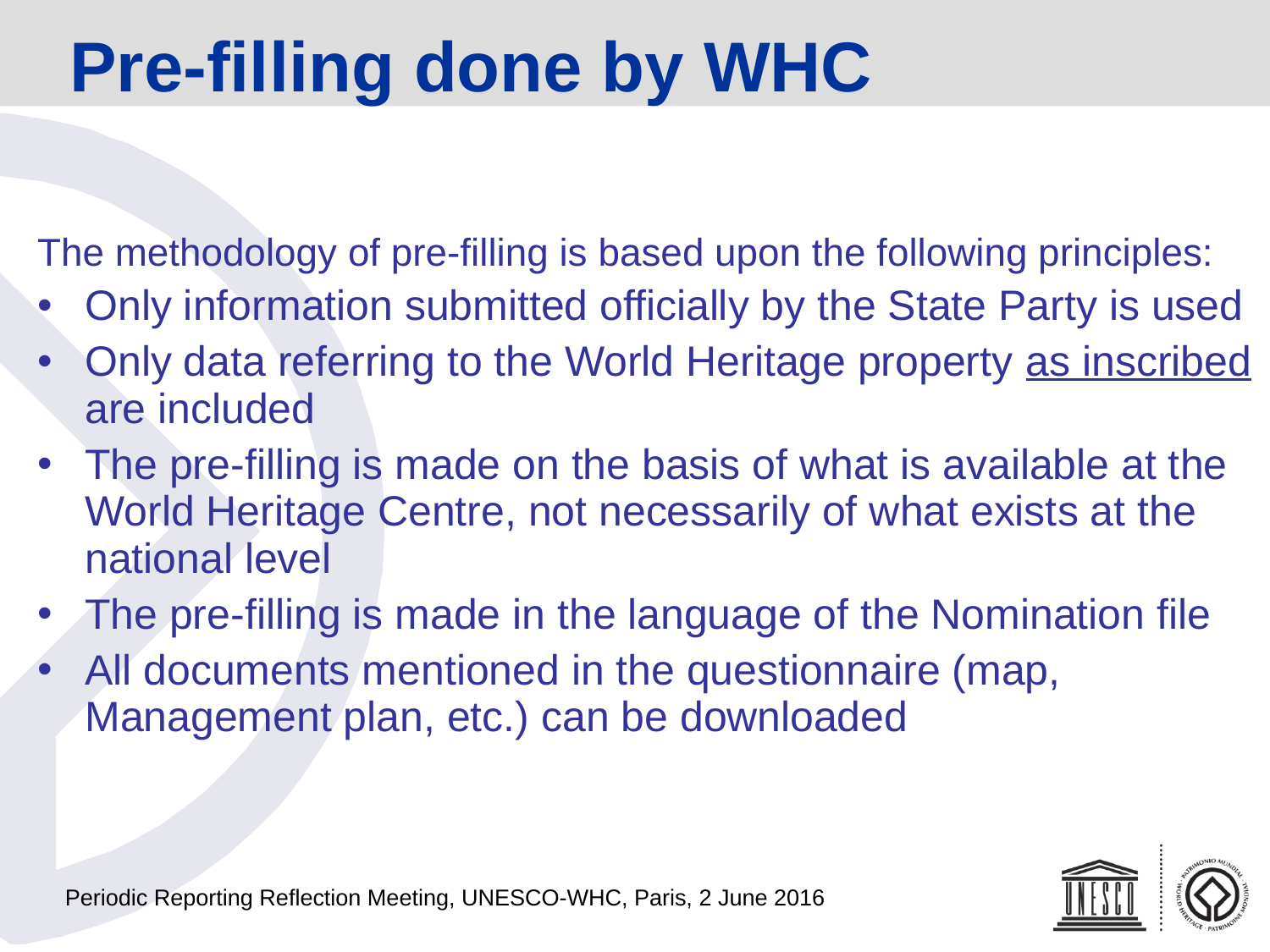

# Pre-filling done by WHC
The methodology of pre-filling is based upon the following principles:
Only information submitted officially by the State Party is used
Only data referring to the World Heritage property as inscribed are included‏
The pre-filling is made on the basis of what is available at the World Heritage Centre, not necessarily of what exists at the national level
The pre-filling is made in the language of the Nomination file
All documents mentioned in the questionnaire (map, Management plan, etc.) can be downloaded